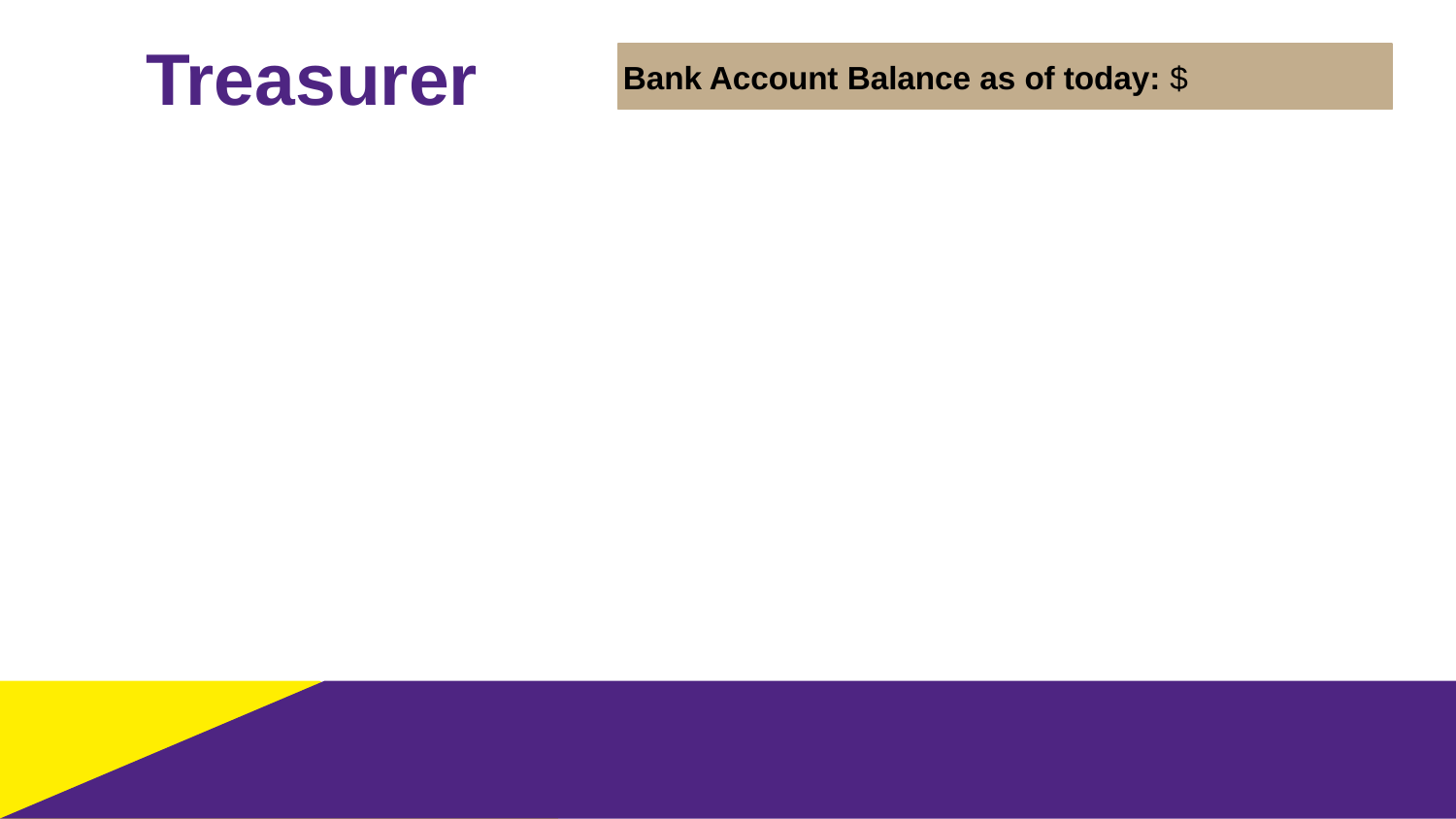

Bank Account Balance as of today: $
# Treasurer